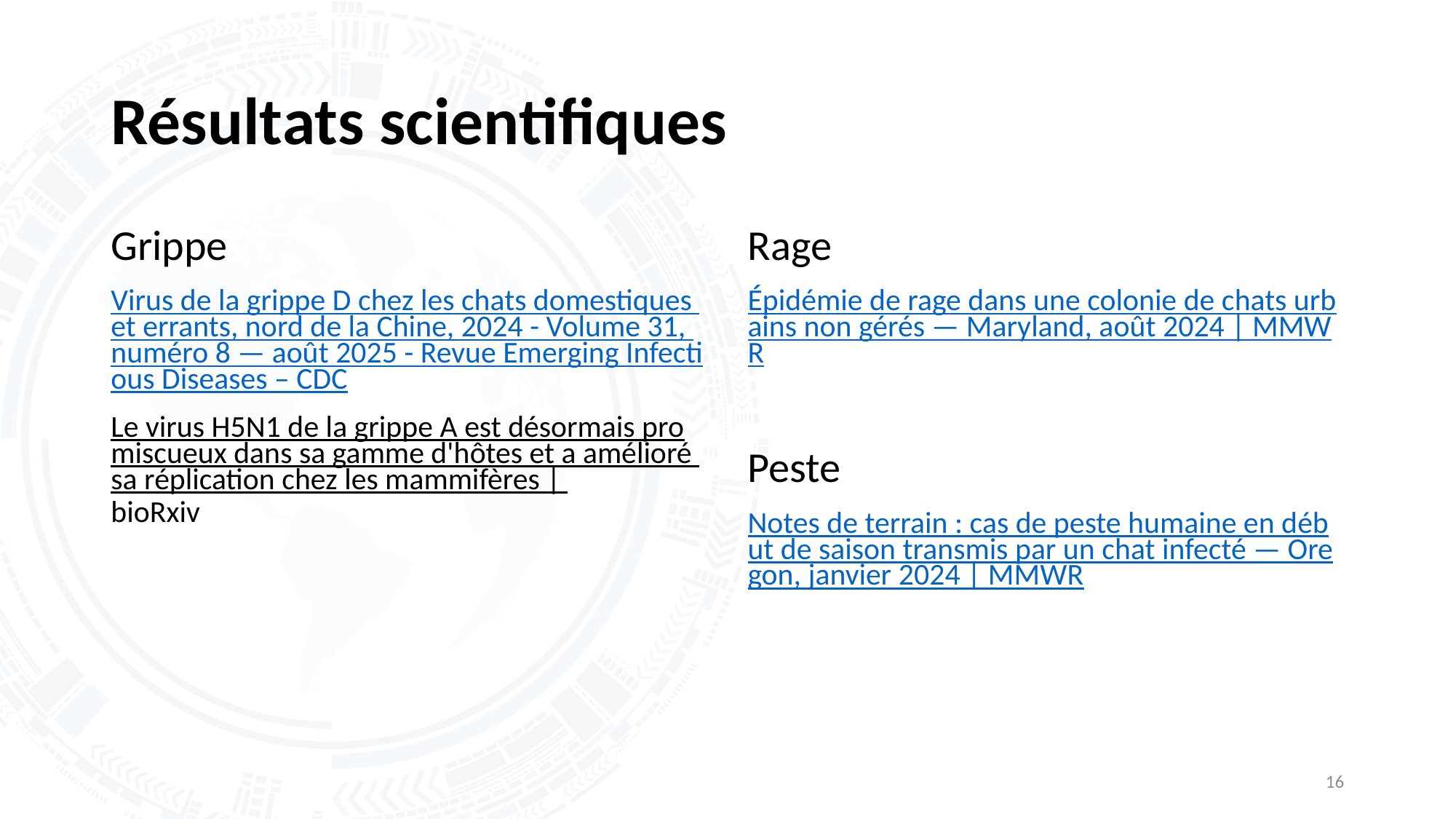

# Résultats scientifiques
Grippe
Virus de la grippe D chez les chats domestiques et errants, nord de la Chine, 2024 - Volume 31, numéro 8 — août 2025 - Revue Emerging Infectious Diseases – CDC
Le virus H5N1 de la grippe A est désormais promiscueux dans sa gamme d'hôtes et a amélioré sa réplication chez les mammifères | bioRxiv

Rage
Épidémie de rage dans une colonie de chats urbains non gérés — Maryland, août 2024 | MMWR

Peste
Notes de terrain : cas de peste humaine en début de saison transmis par un chat infecté — Oregon, janvier 2024 | MMWR

16